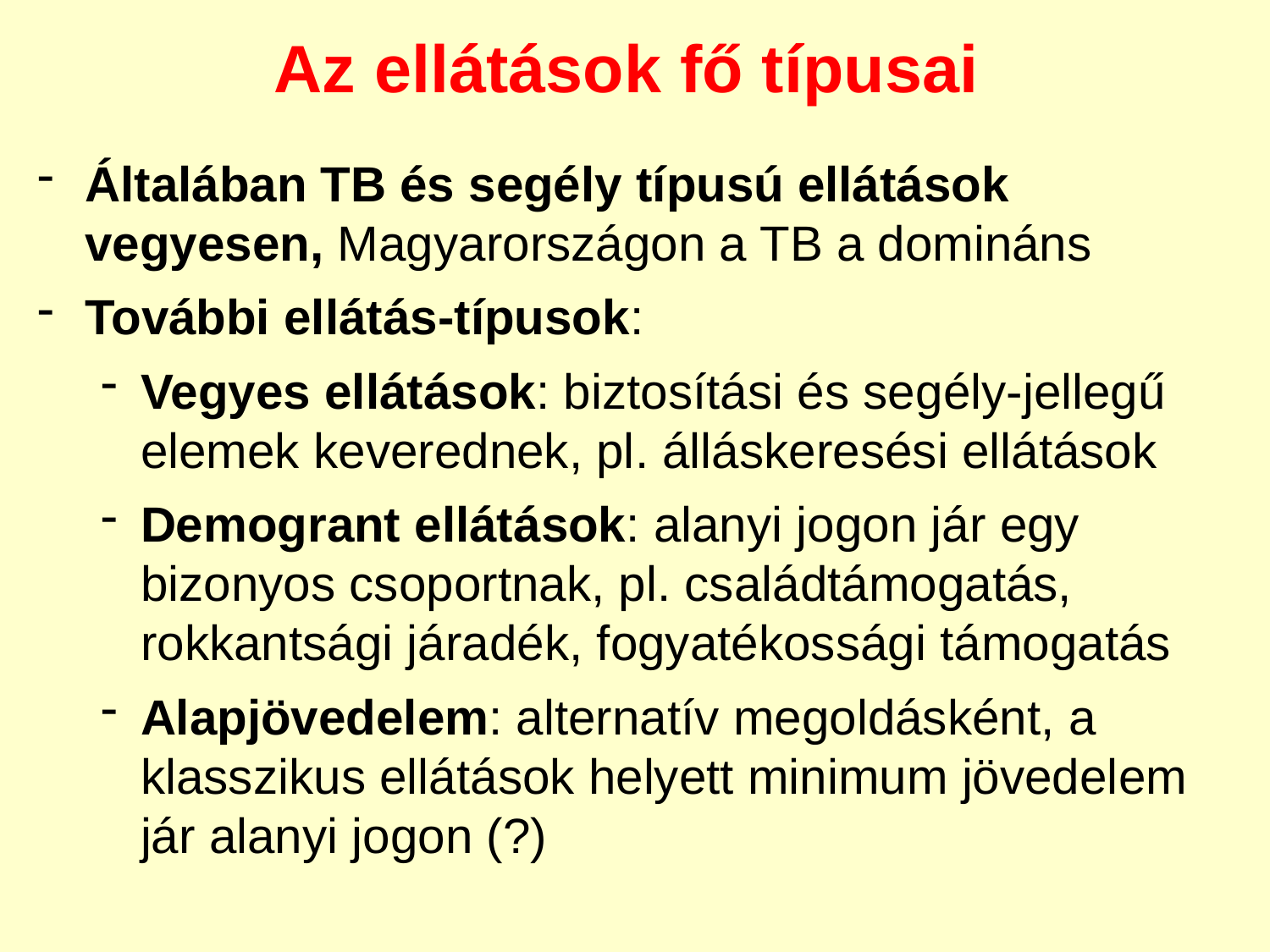

Az ellátások fő típusai
Általában TB és segély típusú ellátások vegyesen, Magyarországon a TB a domináns
További ellátás-típusok:
Vegyes ellátások: biztosítási és segély-jellegű elemek keverednek, pl. álláskeresési ellátások
Demogrant ellátások: alanyi jogon jár egy bizonyos csoportnak, pl. családtámogatás, rokkantsági járadék, fogyatékossági támogatás
Alapjövedelem: alternatív megoldásként, a klasszikus ellátások helyett minimum jövedelem jár alanyi jogon (?)